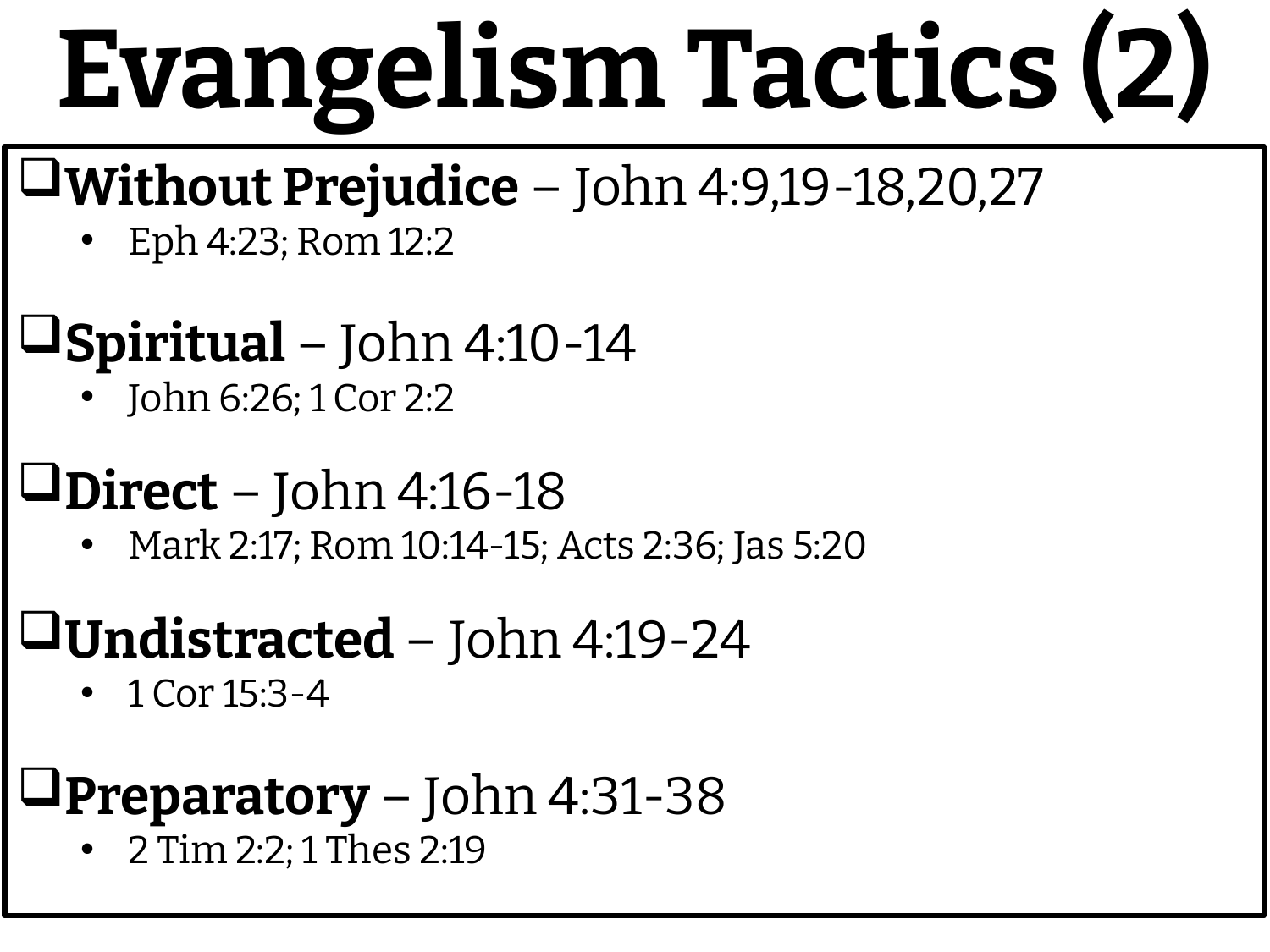

Evangelism Tactics (2)
Without Prejudice – John 4:9,19-18,20,27
Eph 4:23; Rom 12:2

Spiritual – John 4:10-14
John 6:26; 1 Cor 2:2

Direct – John 4:16-18
Mark 2:17; Rom 10:14-15; Acts 2:36; Jas 5:20

Undistracted – John 4:19-24
1 Cor 15:3-4

Preparatory – John 4:31-38
2 Tim 2:2; 1 Thes 2:19